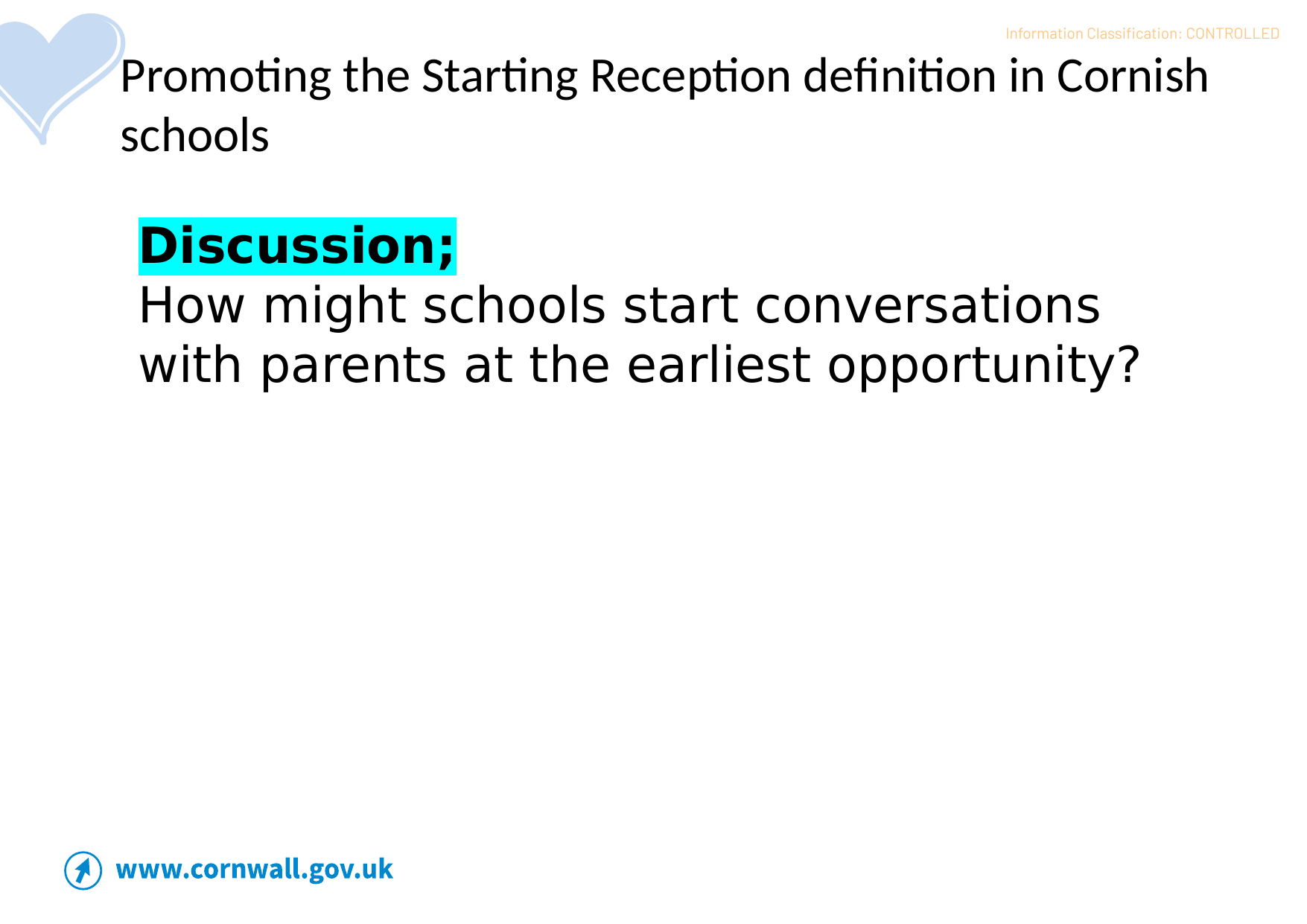

# Promoting the Starting Reception definition in Cornish schools
Discussion;
How might schools start conversations with parents at the earliest opportunity?